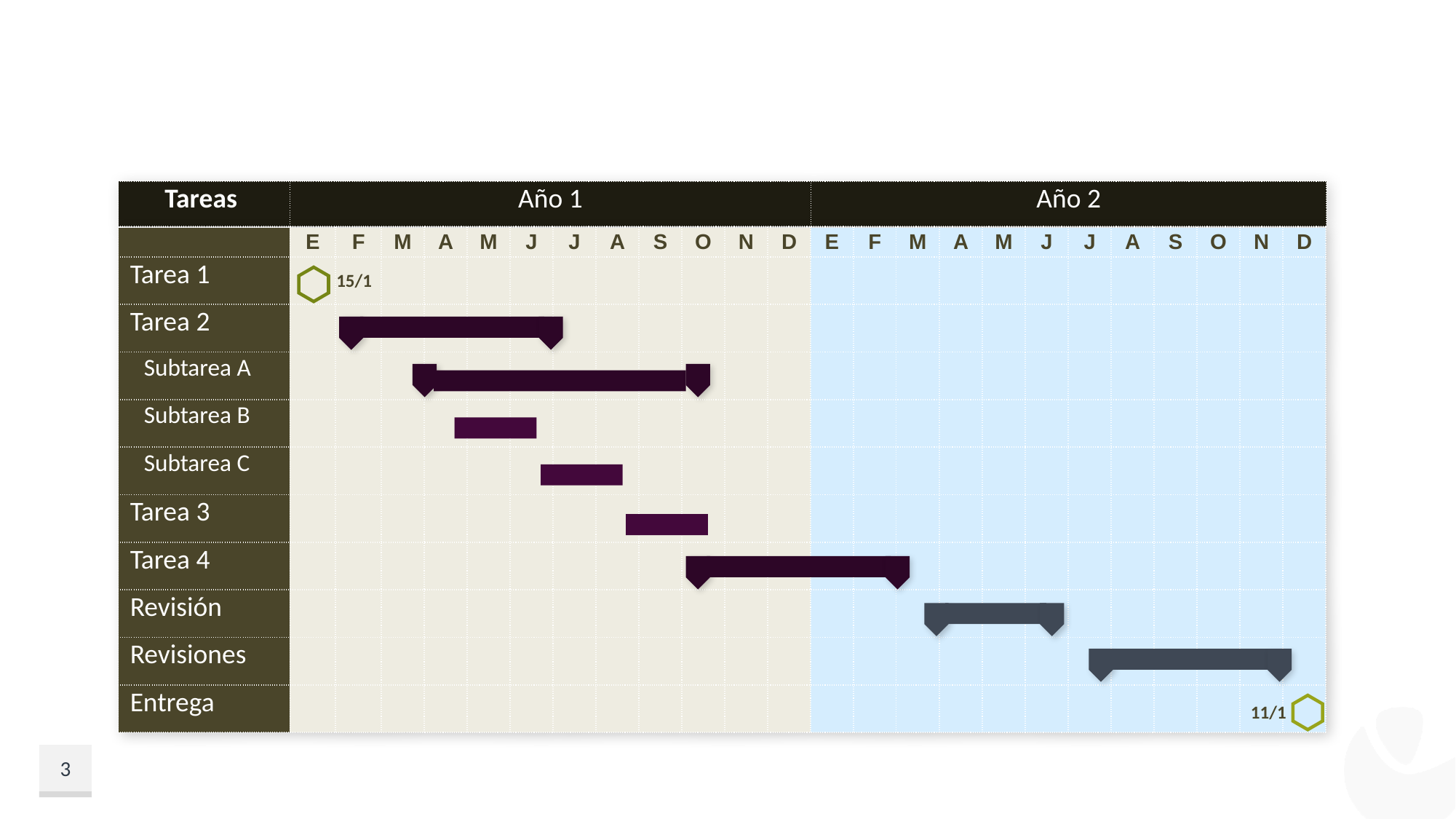

#

| Tareas | Año 1 | Año 2 |
| --- | --- | --- |
|  | E | F | M | A | M | J | J | A | S | O | N | D | E | F | M | A | M | J | J | A | S | O | N | D |
| --- | --- | --- | --- | --- | --- | --- | --- | --- | --- | --- | --- | --- | --- | --- | --- | --- | --- | --- | --- | --- | --- | --- | --- | --- |
| Tarea 1 |  |  |  |  |  |  |  |  |  |  |  |  |  |  |  |  |  |  |  |  |  |  |  |  |
| Tarea 2 |  |  |  |  |  |  |  |  |  |  |  |  |  |  |  |  |  |  |  |  |  |  |  |  |
| Subtarea A |  |  |  |  |  |  |  |  |  |  |  |  |  |  |  |  |  |  |  |  |  |  |  |  |
| Subtarea B |  |  |  |  |  |  |  |  |  |  |  |  |  |  |  |  |  |  |  |  |  |  |  |  |
| Subtarea C |  |  |  |  |  |  |  |  |  |  |  |  |  |  |  |  |  |  |  |  |  |  |  |  |
| Tarea 3 |  |  |  |  |  |  |  |  |  |  |  |  |  |  |  |  |  |  |  |  |  |  |  |  |
| Tarea 4 |  |  |  |  |  |  |  |  |  |  |  |  |  |  |  |  |  |  |  |  |  |  |  |  |
| Revisión |  |  |  |  |  |  |  |  |  |  |  |  |  |  |  |  |  |  |  |  |  |  |  |  |
| Revisiones |  |  |  |  |  |  |  |  |  |  |  |  |  |  |  |  |  |  |  |  |  |  |  |  |
| Entrega |  |  |  |  |  |  |  |  |  |  |  |  |  |  |  |  |  |  |  |  |  |  |  |  |
15/1

11/1
3